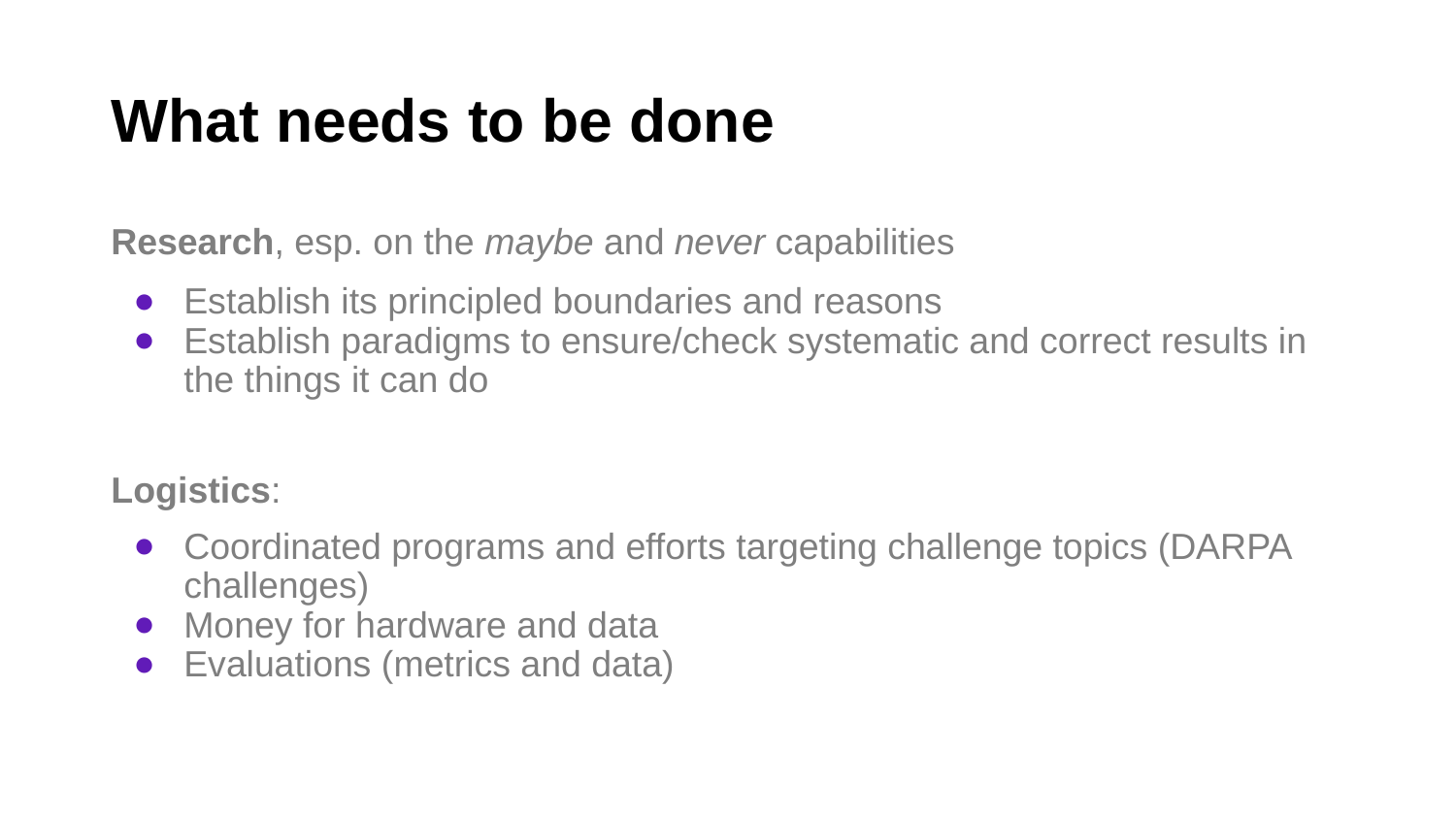

# What needs to be done
Research, esp. on the maybe and never capabilities
Establish its principled boundaries and reasons
Establish paradigms to ensure/check systematic and correct results in the things it can do

Logistics:
Coordinated programs and efforts targeting challenge topics (DARPA challenges)
Money for hardware and data
Evaluations (metrics and data)